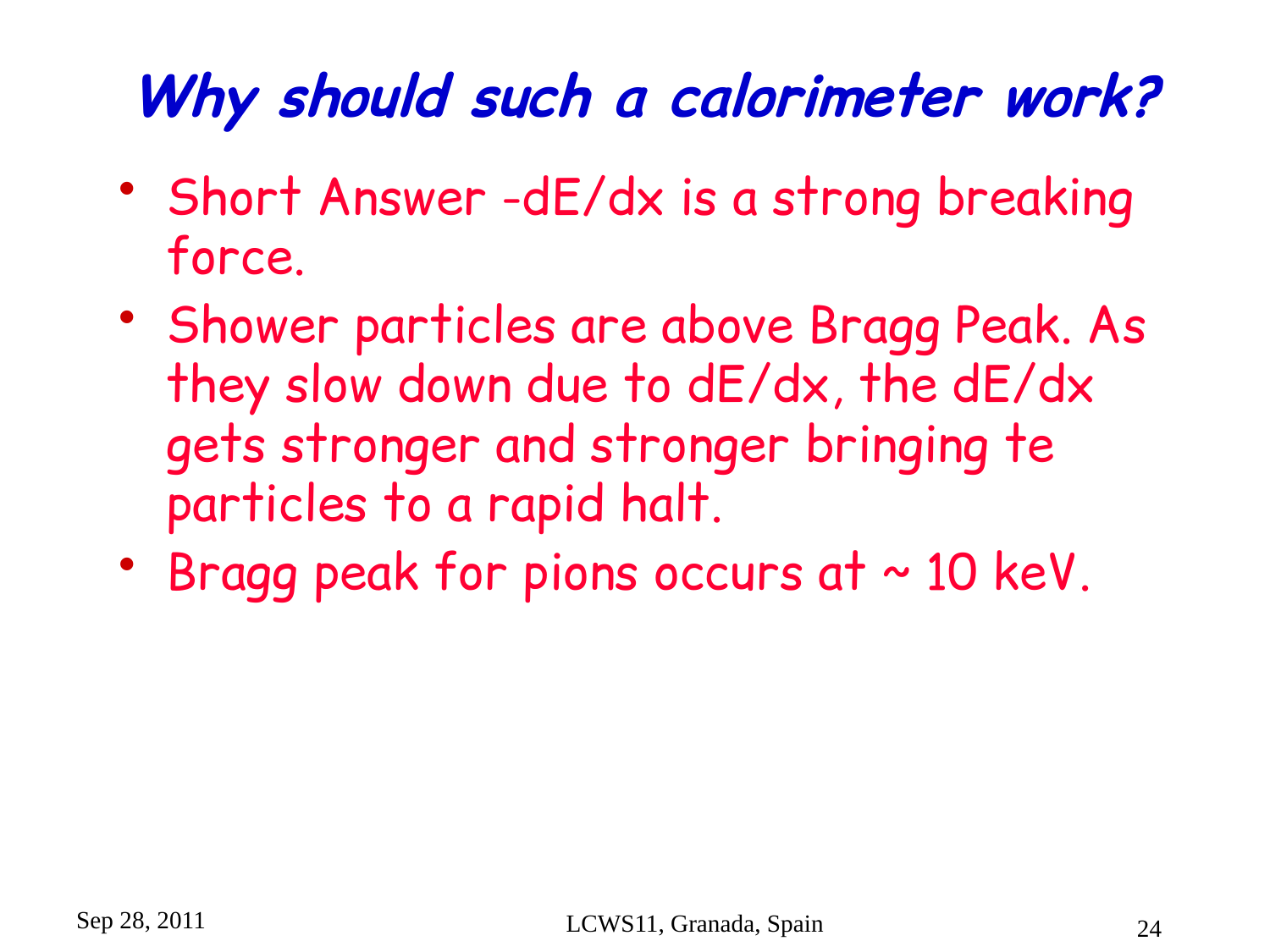

# Why should such a calorimeter work?
Short Answer -dE/dx is a strong breaking force.
Shower particles are above Bragg Peak. As they slow down due to dE/dx, the dE/dx gets stronger and stronger bringing te particles to a rapid halt.
Bragg peak for pions occurs at ~ 10 keV.
Sep 28, 2011
LCWS11, Granada, Spain
24